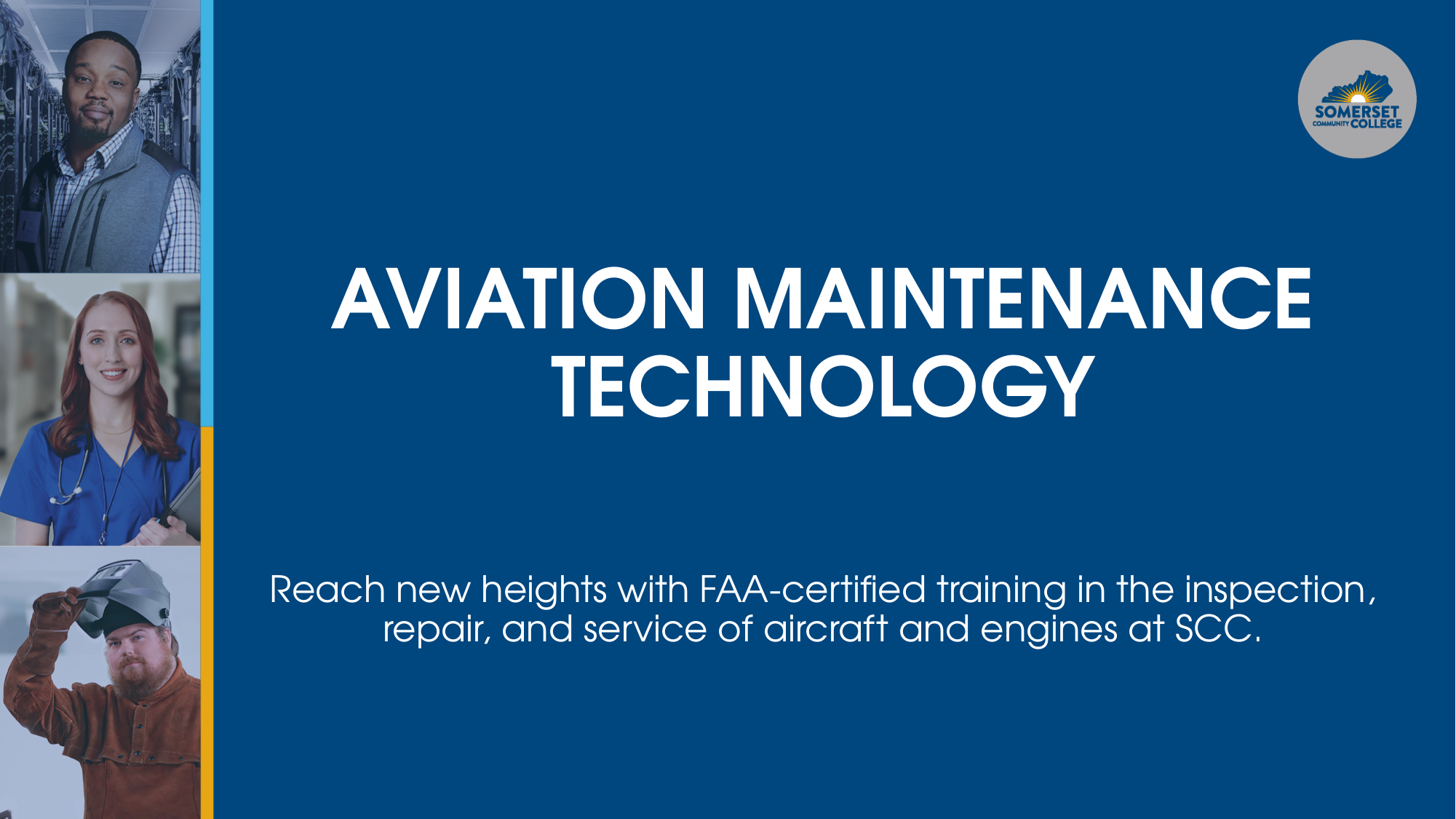

# Aviation Maintenance Technology
Reach new heights with FAA-certified training in the inspection, repair, and service of aircraft and engines at SCC.